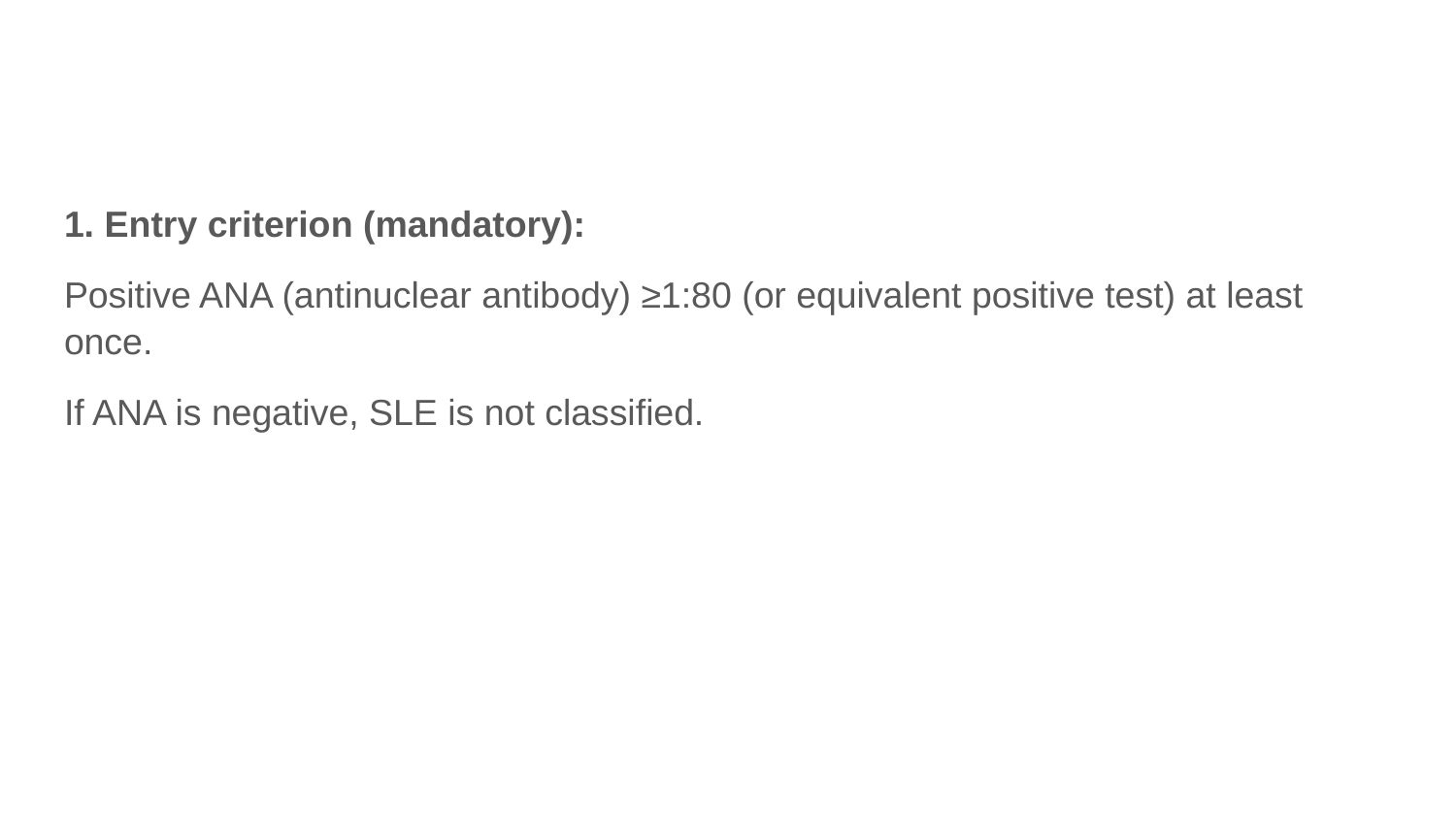

1. Entry criterion (mandatory):
Positive ANA (antinuclear antibody) ≥1:80 (or equivalent positive test) at least once.
If ANA is negative, SLE is not classified.